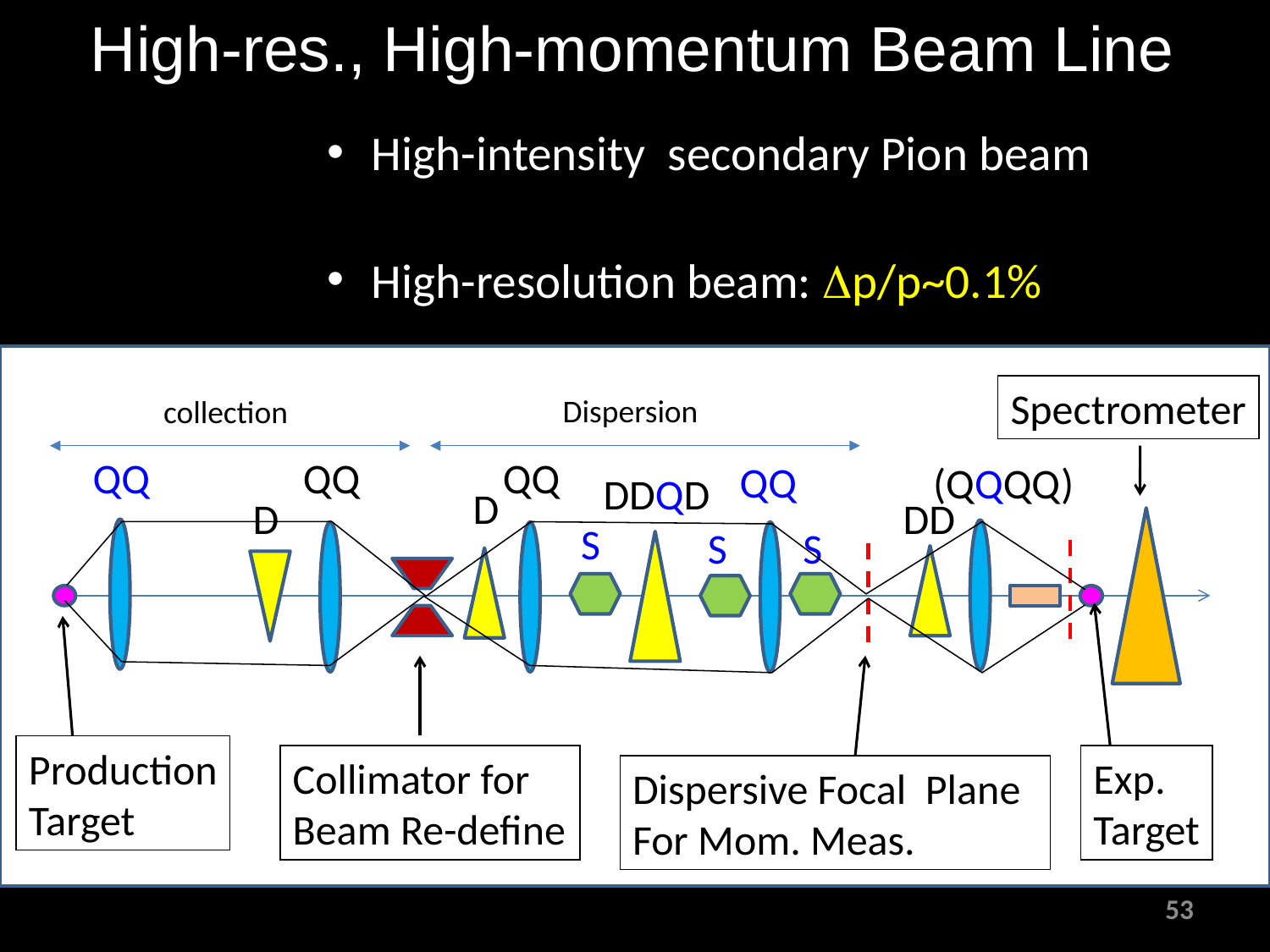

High-res., High-momentum Beam Line
High-intensity  secondary Pion beam

High-resolution beam: Δp/p~0.1%

Spectrometer
Dispersion
collection
QQ
QQ
QQ
QQ
(QQQQ)
DDQD
D
D
DD

S
S
S

Production
Target
Collimator for Beam Re-define
Exp.
Target
Dispersive Focal  Plane
For Mom. Meas.
53